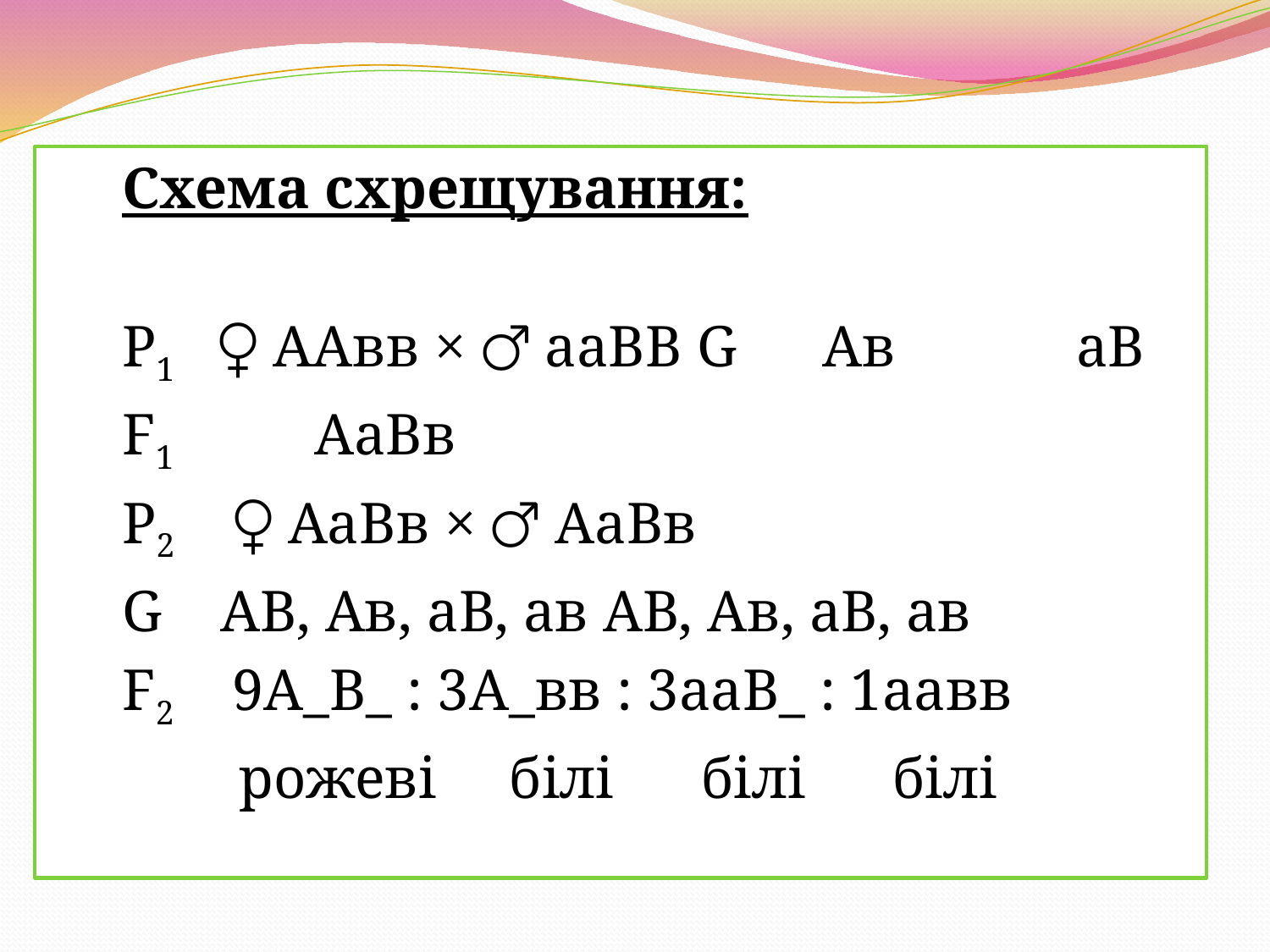

Схема схрещування:

Р1   ♀ ААвв × ♂ ааВВ G	Ав		аВ
F1		АаВв
Р2    ♀ АаВв × ♂ АаВв
G    АВ, Ав, аВ, ав АВ, Ав, аВ, ав
F2    9А_В_ : 3А_вв : 3ааВ_ : 1аавв
        рожеві     білі      білі      білі